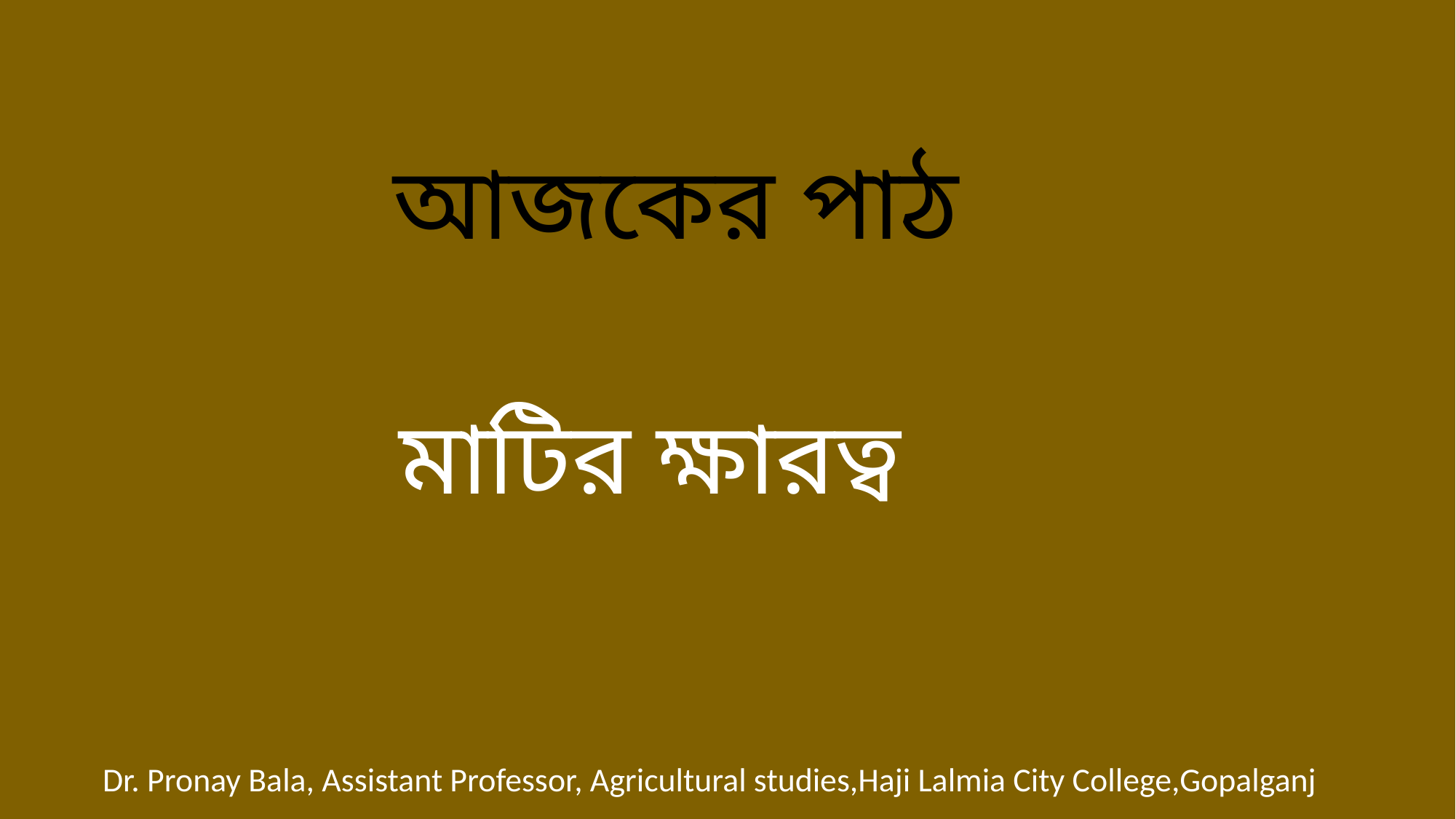

আজকের পাঠ
মাটির ক্ষারত্ব
Dr. Pronay Bala, Assistant Professor, Agricultural studies,Haji Lalmia City College,Gopalganj